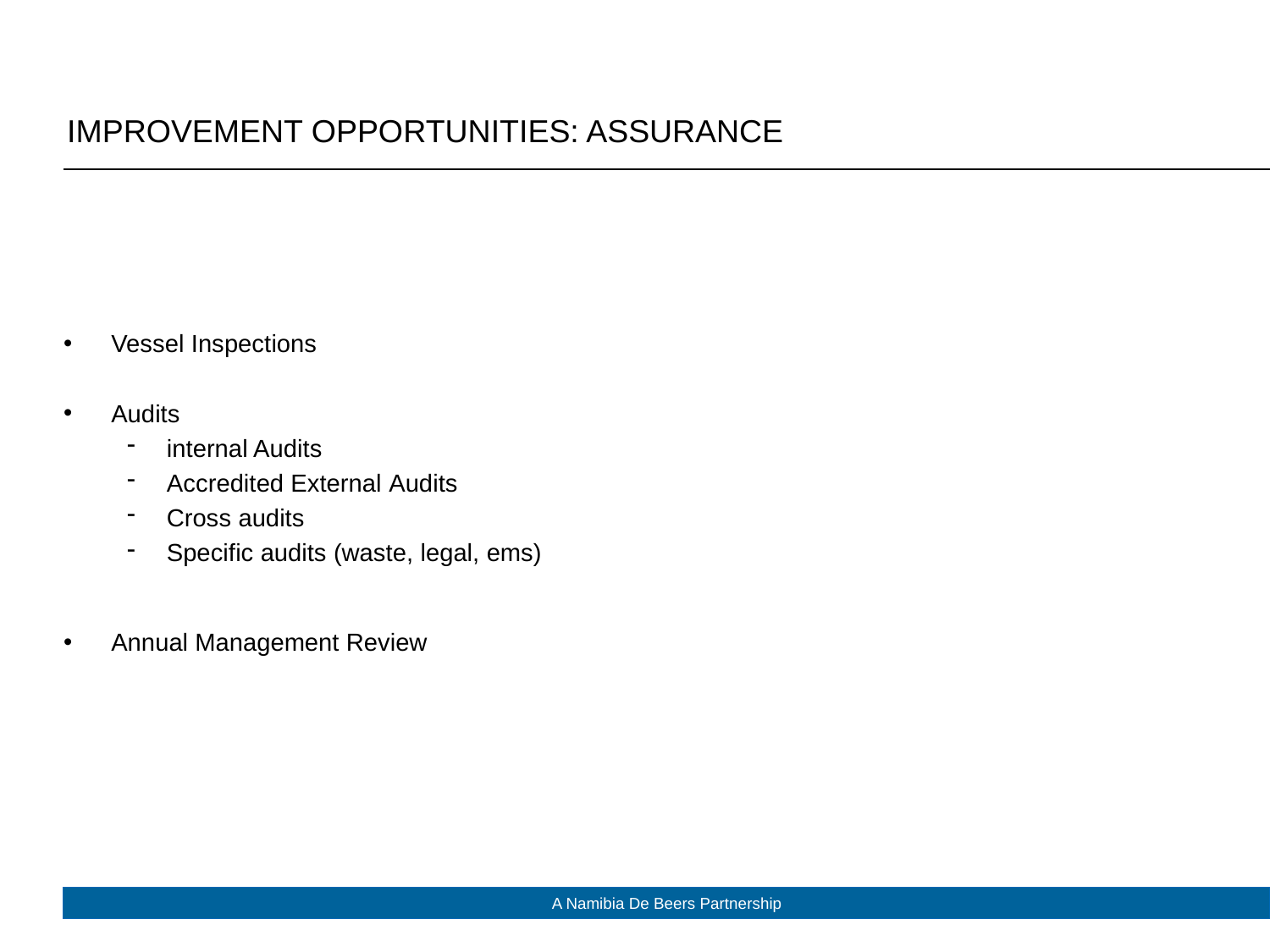

Improvement opportunities: Assurance
Vessel Inspections

Audits
internal Audits
Accredited External Audits
Cross audits
Specific audits (waste, legal, ems)

Annual Management Review